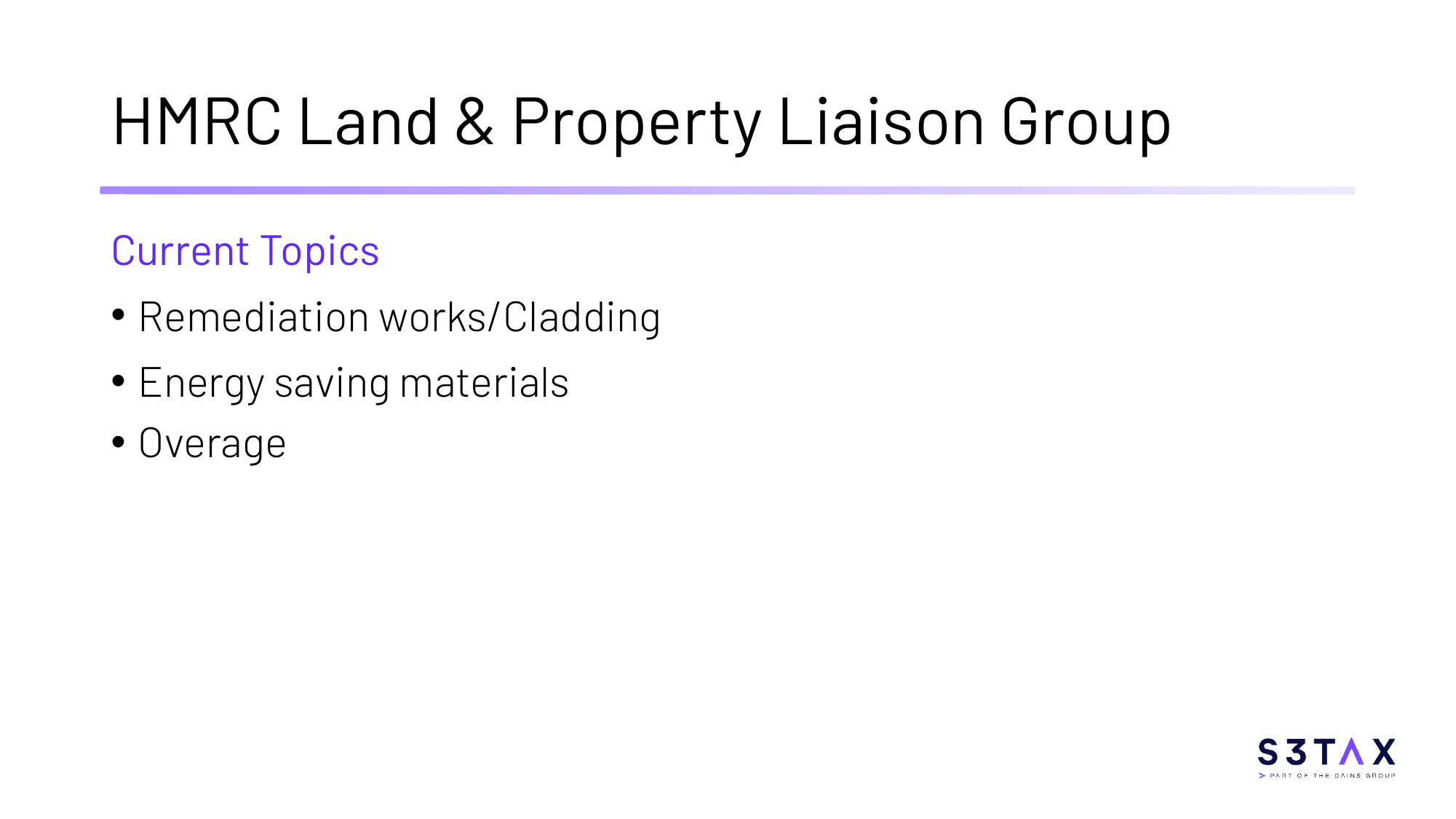

# HMRC Land & Property Liaison Group
Current Topics
Remediation works/Cladding
Energy saving materials
Overage